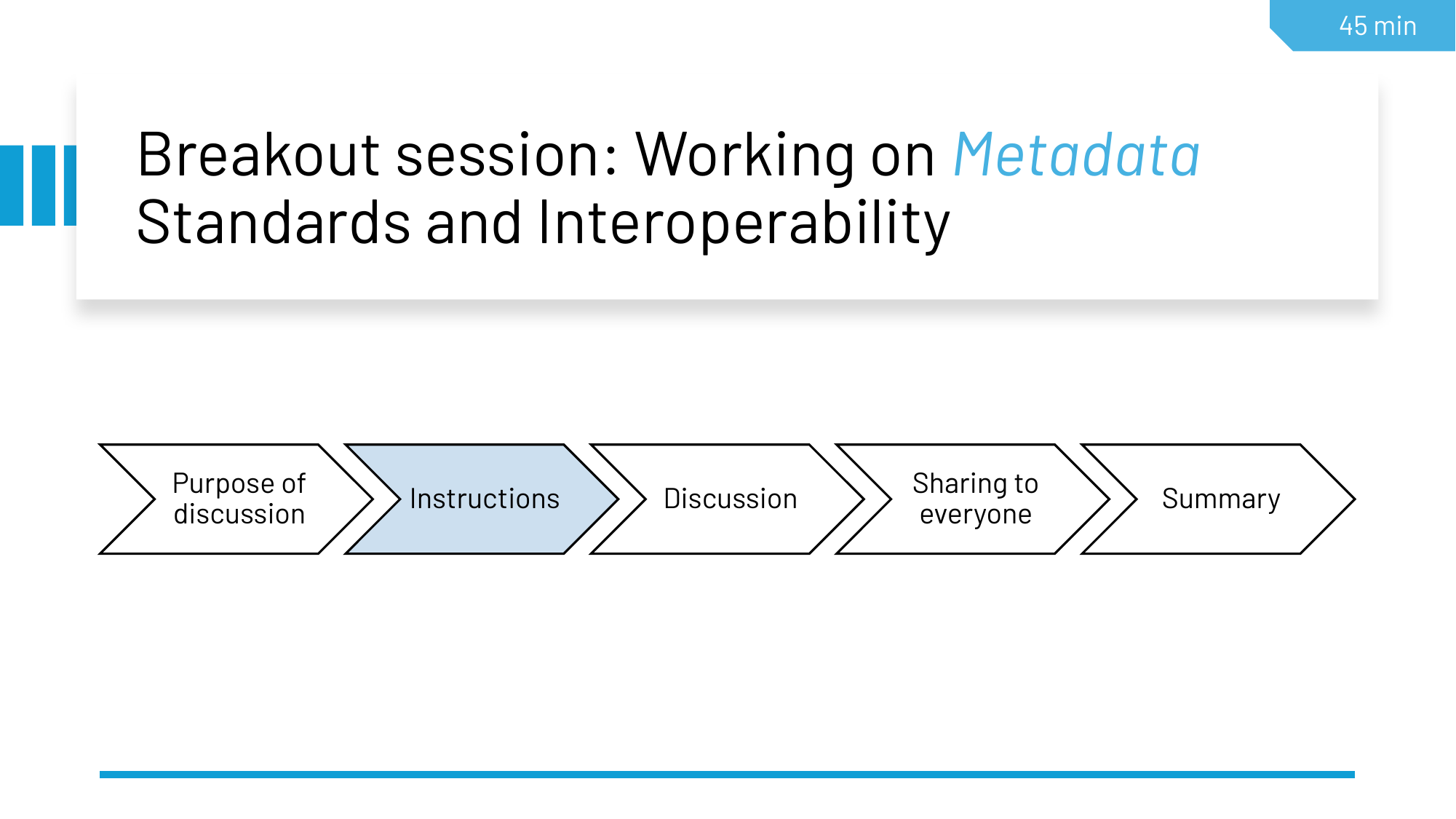

45 min

# Breakout session: Working on Metadata Standards and Interoperability

Purpose of discussion
Instructions
Discussion
Sharing to everyone
Summary